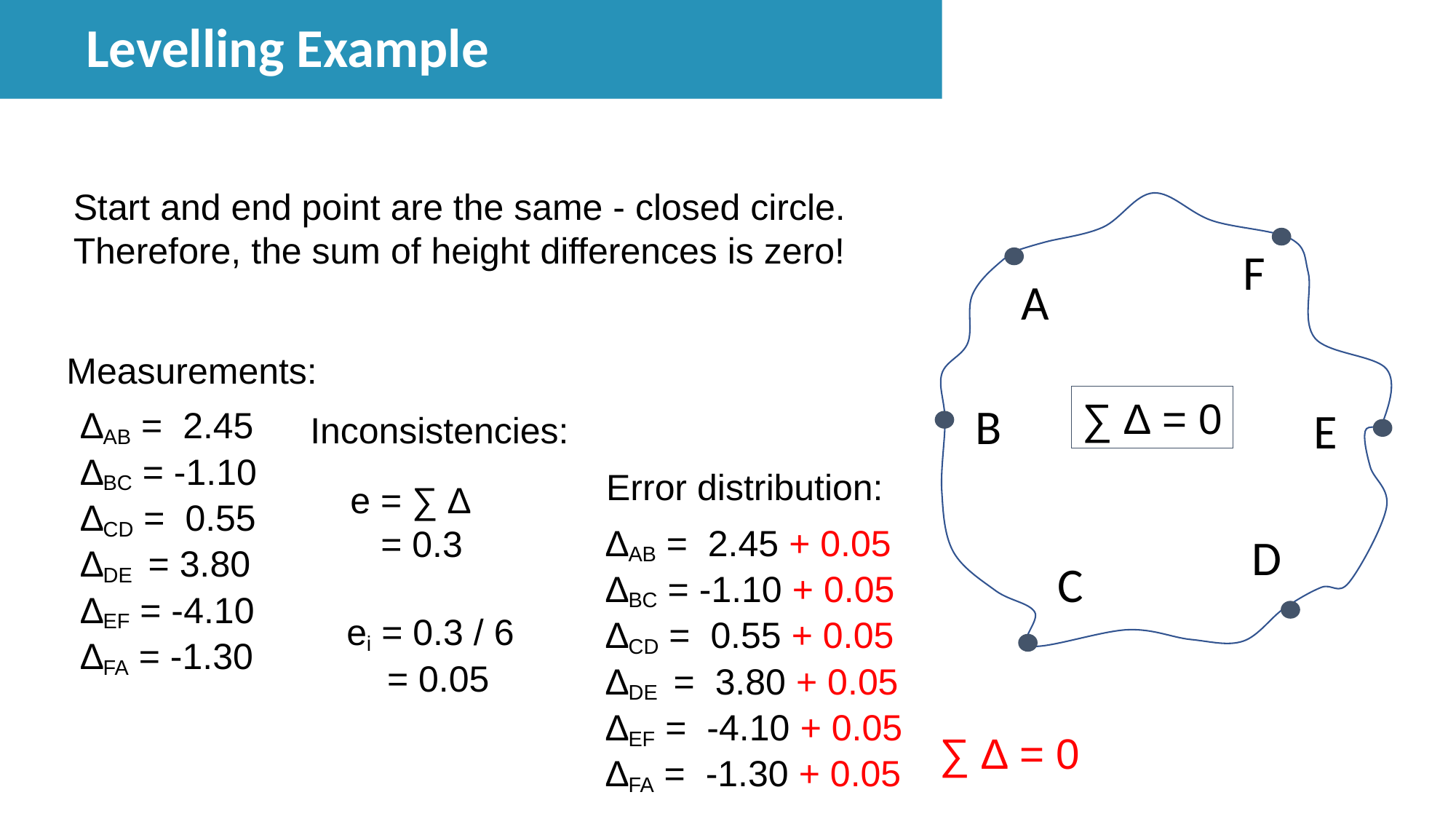

Levelling Example
Start and end point are the same - closed circle.
Therefore, the sum of height differences is zero!

F

A
Measurements:
∑ ∆ = 0
B
E
∆AB =  2.45
∆BC = -1.10
∆CD =  0.55
∆DE  = 3.80
∆EF = -4.10
∆FA = -1.30

Inconsistencies:

Error distribution:
e = ∑ ∆
   = 0.3
∆AB =  2.45 + 0.05
∆BC = -1.10 + 0.05
∆CD =  0.55 + 0.05
∆DE  =  3.80 + 0.05
∆EF =  -4.10 + 0.05
∆FA =  -1.30 + 0.05

D
C

ei = 0.3 / 6
    = 0.05

∑ ∆ = 0